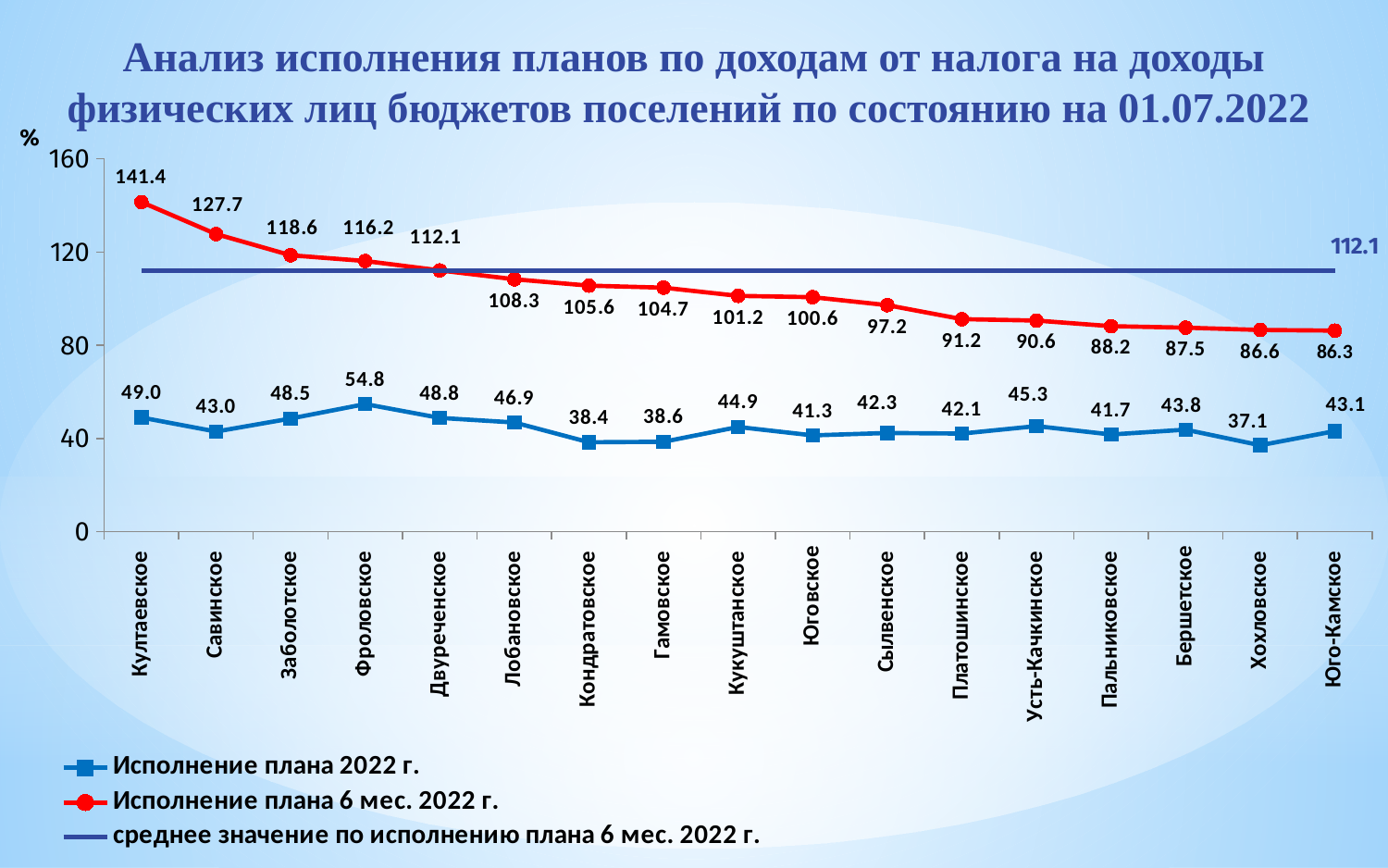

# Анализ исполнения планов по доходам от налога на доходы физических лиц бюджетов поселений по состоянию на 01.07.2022

### Chart

| Category | Исполнение плана 2022 г. | Исполнение плана 6 мес. 2022 г. | среднее значение по исполнению плана 6 мес. 2022 г. |
|---|---|---|---|
| Култаевское  | 48.993166000062985 | 141.42545454545456 | 112.1 |
| Савинское  | 42.95113350125944 | 127.72734082397004 | 112.1 |
| Заболотское  | 48.52727272727273 | 118.62222222222223 | 112.1 |
| Фроловское  | 54.755850135897056 | 116.15545243619489 | 112.1 |
| Двуреченское  | 48.81891304347826 | 112.11532700948577 | 112.1 |
| Лобановское  | 46.859926918392205 | 108.31081081081079 | 112.1 |
| Кондратовское  | 38.36418300653595 | 105.5705035971223 | 112.1 |
| Гамовское  | 38.57897435897436 | 104.7028531663187 | 112.1 |
| Кукуштанское  | 44.936 | 101.18289900324247 | 112.1 |
| Юговское | 41.32459167241776 | 100.6375350140056 | 112.1 |
| Сылвенское  | 42.34278591461514 | 97.19456366237482 | 112.1 |
| Платошинское  | 42.0786169993826 | 91.19536128456735 | 112.1 |
| Усть-Качкинское  | 45.29162667268929 | 90.58325334537858 | 112.1 |
| Пальниковское  | 41.68520578420467 | 88.1764705882353 | 112.1 |
| Бершетское | 43.77237354085604 | 87.54474708171207 | 112.1 |
| Хохловское  | 37.06896551724138 | 86.55844155844157 | 112.1 |
| Юго-Камское  | 43.14073071718539 | 86.28146143437078 | 112.1 |